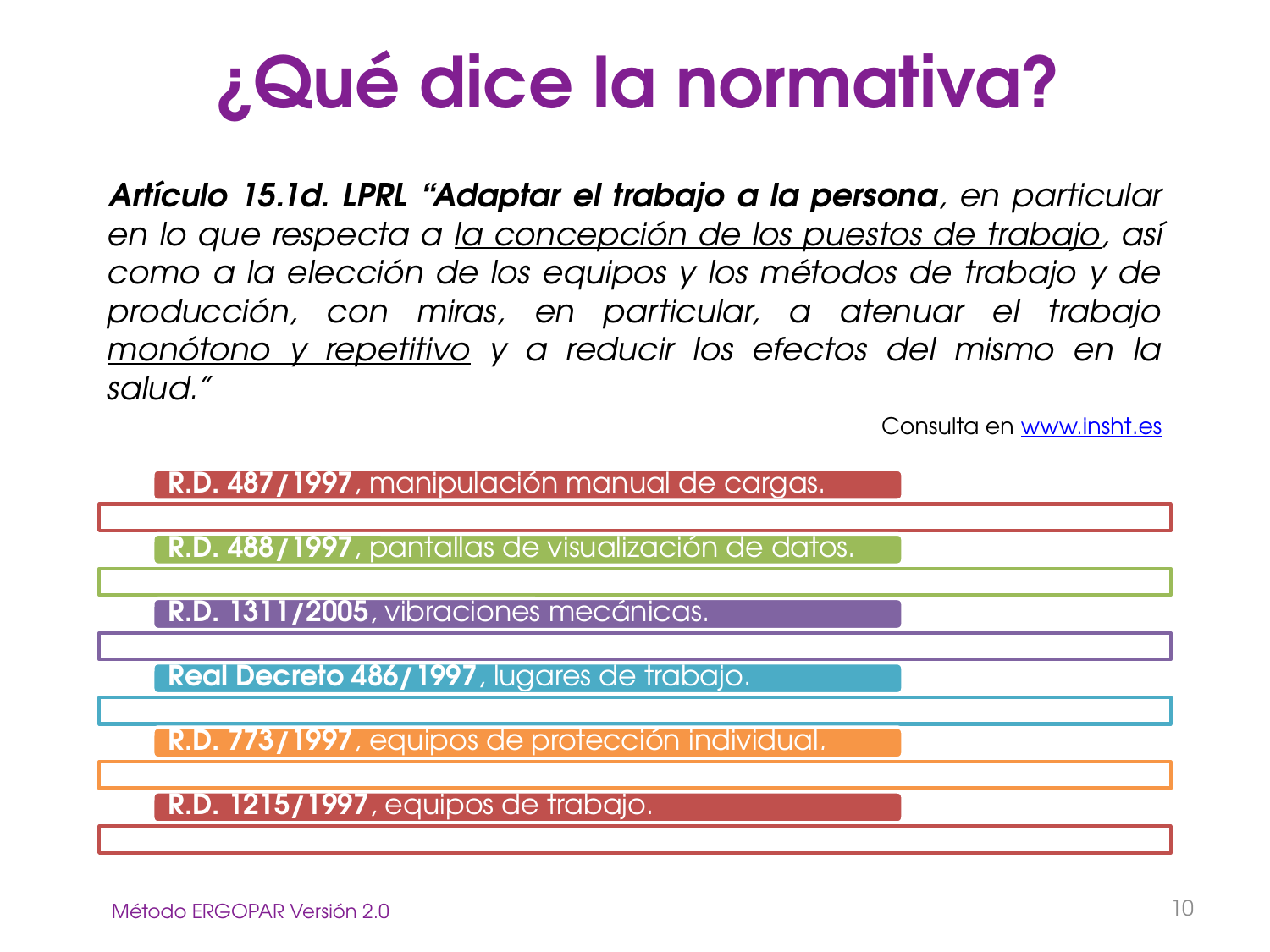

# ¿Qué dice la normativa?
Artículo 15.1d. LPRL “Adaptar el trabajo a la persona, en particular en lo que respecta a la concepción de los puestos de trabajo, así como a la elección de los equipos y los métodos de trabajo y de producción, con miras, en particular, a atenuar el trabajo monótono y repetitivo y a reducir los efectos del mismo en la salud.”
Consulta en www.insht.es

R.D. 487/1997, manipulación manual de cargas.
R.D. 488/1997, pantallas de visualización de datos.
R.D. 1311/2005, vibraciones mecánicas.
Real Decreto 486/1997, lugares de trabajo.
R.D. 773/1997, equipos de protección individual.
R.D. 1215/1997, equipos de trabajo.
10
Método ERGOPAR Versión 2.0